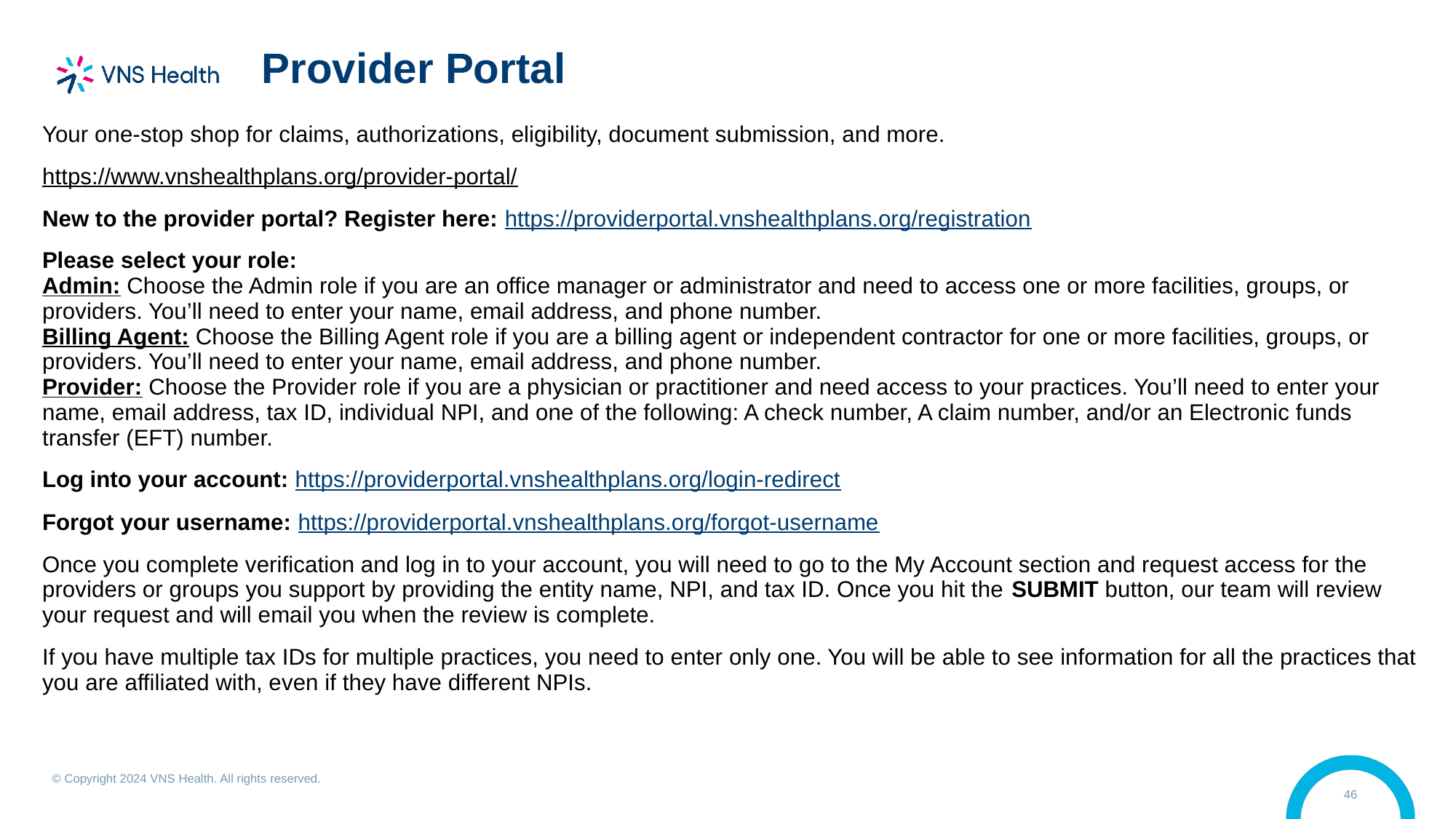

# Provider Portal
| Your one-stop shop for claims, authorizations, eligibility, document submission, and more. https://www.vnshealthplans.org/provider-portal/ New to the provider portal? Register here: https://providerportal.vnshealthplans.org/registration Please select your role: Admin: Choose the Admin role if you are an office manager or administrator and need to access one or more facilities, groups, or providers. You’ll need to enter your name, email address, and phone number. Billing Agent: Choose the Billing Agent role if you are a billing agent or independent contractor for one or more facilities, groups, or providers. You’ll need to enter your name, email address, and phone number. Provider: Choose the Provider role if you are a physician or practitioner and need access to your practices. You’ll need to enter your name, email address, tax ID, individual NPI, and one of the following: A check number, A claim number, and/or an Electronic funds transfer (EFT) number. Log into your account: https://providerportal.vnshealthplans.org/login-redirect Forgot your username: https://providerportal.vnshealthplans.org/forgot-username Once you complete verification and log in to your account, you will need to go to the My Account section and request access for the providers or groups you support by providing the entity name, NPI, and tax ID. Once you hit the SUBMIT button, our team will review your request and will email you when the review is complete. If you have multiple tax IDs for multiple practices, you need to enter only one. You will be able to see information for all the practices that you are affiliated with, even if they have different NPIs. |
| --- |
© Copyright 2024 VNS Health. All rights reserved.
46